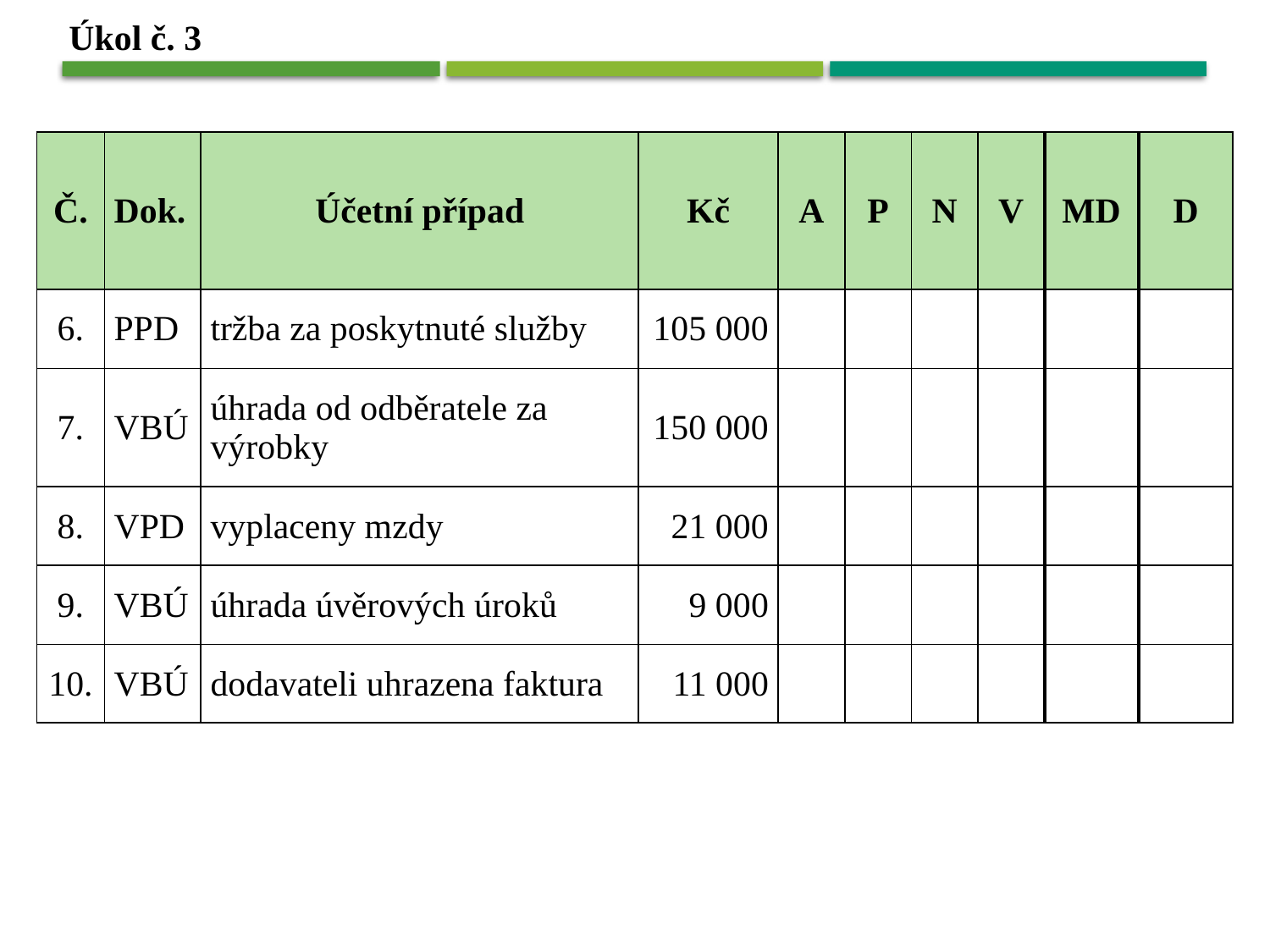

Úkol č. 3
| Č. | Dok. | Účetní případ | Kč | A | P | N | V | MD | D |
| --- | --- | --- | --- | --- | --- | --- | --- | --- | --- |
| 6. | PPD | tržba za poskytnuté služby | 105 000 |  |  |  |  |  |  |
| 7. | VBÚ | úhrada od odběratele za výrobky | 150 000 |  |  |  |  |  |  |
| 8. | VPD | vyplaceny mzdy | 21 000 |  |  |  |  |  |  |
| 9. | VBÚ | úhrada úvěrových úroků | 9 000 |  |  |  |  |  |  |
| 10. | VBÚ | dodavateli uhrazena faktura | 11 000 |  |  |  |  |  |  |